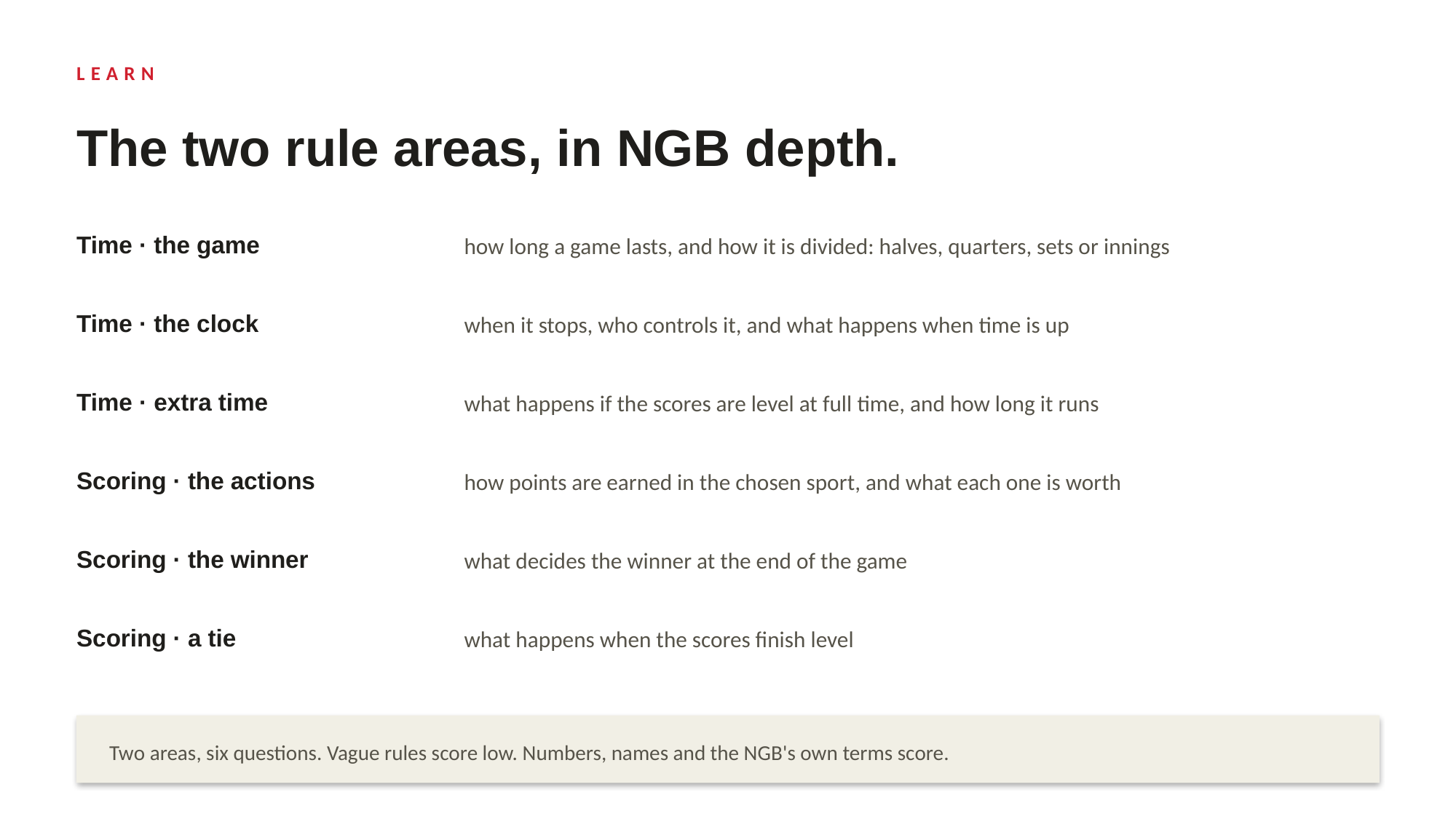

LEARN
The two rule areas, in NGB depth.
Time · the game
how long a game lasts, and how it is divided: halves, quarters, sets or innings
Time · the clock
when it stops, who controls it, and what happens when time is up
Time · extra time
what happens if the scores are level at full time, and how long it runs
Scoring · the actions
how points are earned in the chosen sport, and what each one is worth
Scoring · the winner
what decides the winner at the end of the game
Scoring · a tie
what happens when the scores finish level

Two areas, six questions. Vague rules score low. Numbers, names and the NGB's own terms score.
DHS BTEC Sport · Component 2 · Task 3
Lesson 2